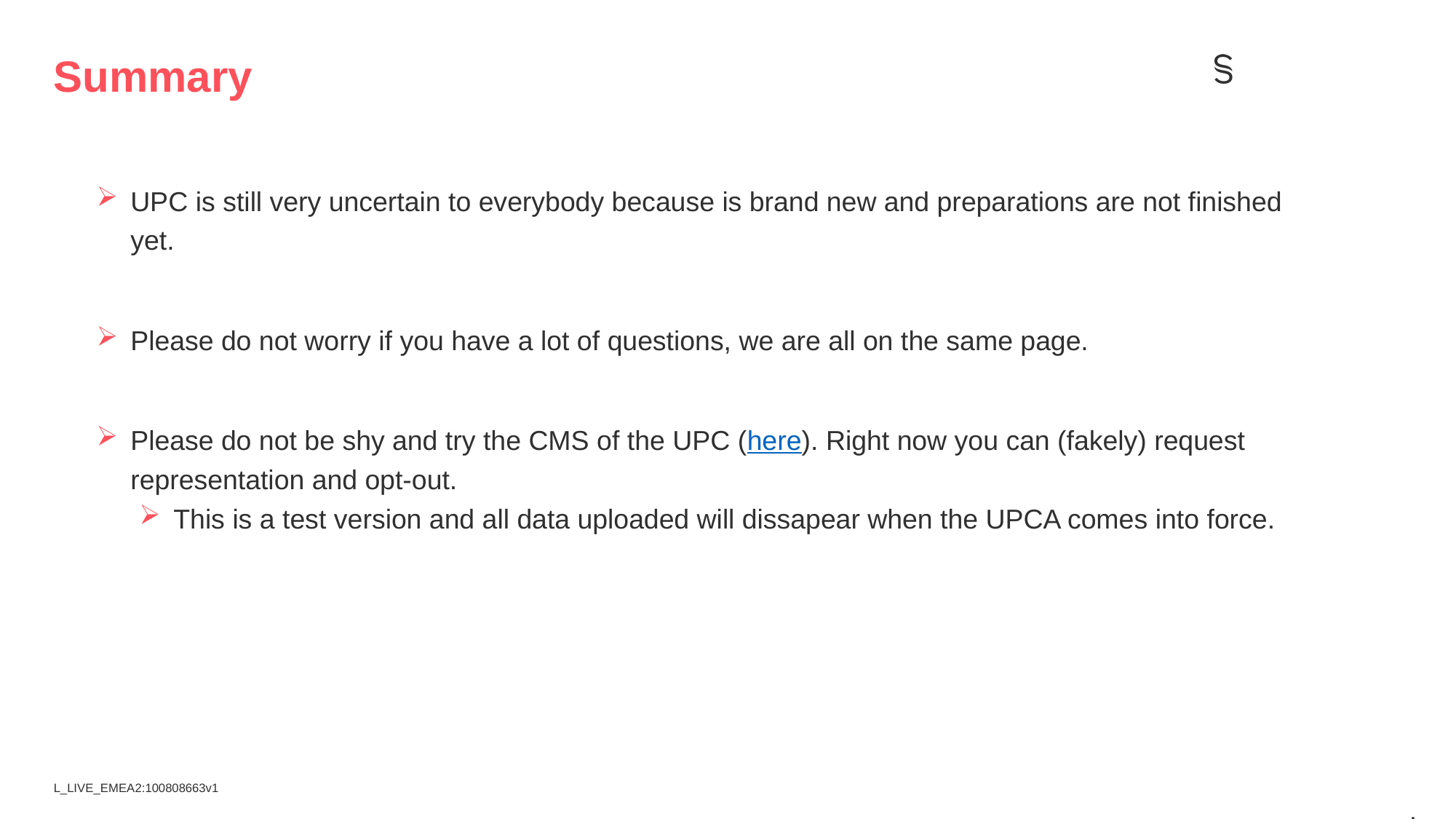

# Summary
UPC is still very uncertain to everybody because is brand new and preparations are not finished yet.

Please do not worry if you have a lot of questions, we are all on the same page.

Please do not be shy and try the CMS of the UPC (here). Right now you can (fakely) request representation and opt-out.
This is a test version and all data uploaded will dissapear when the UPCA comes into force.